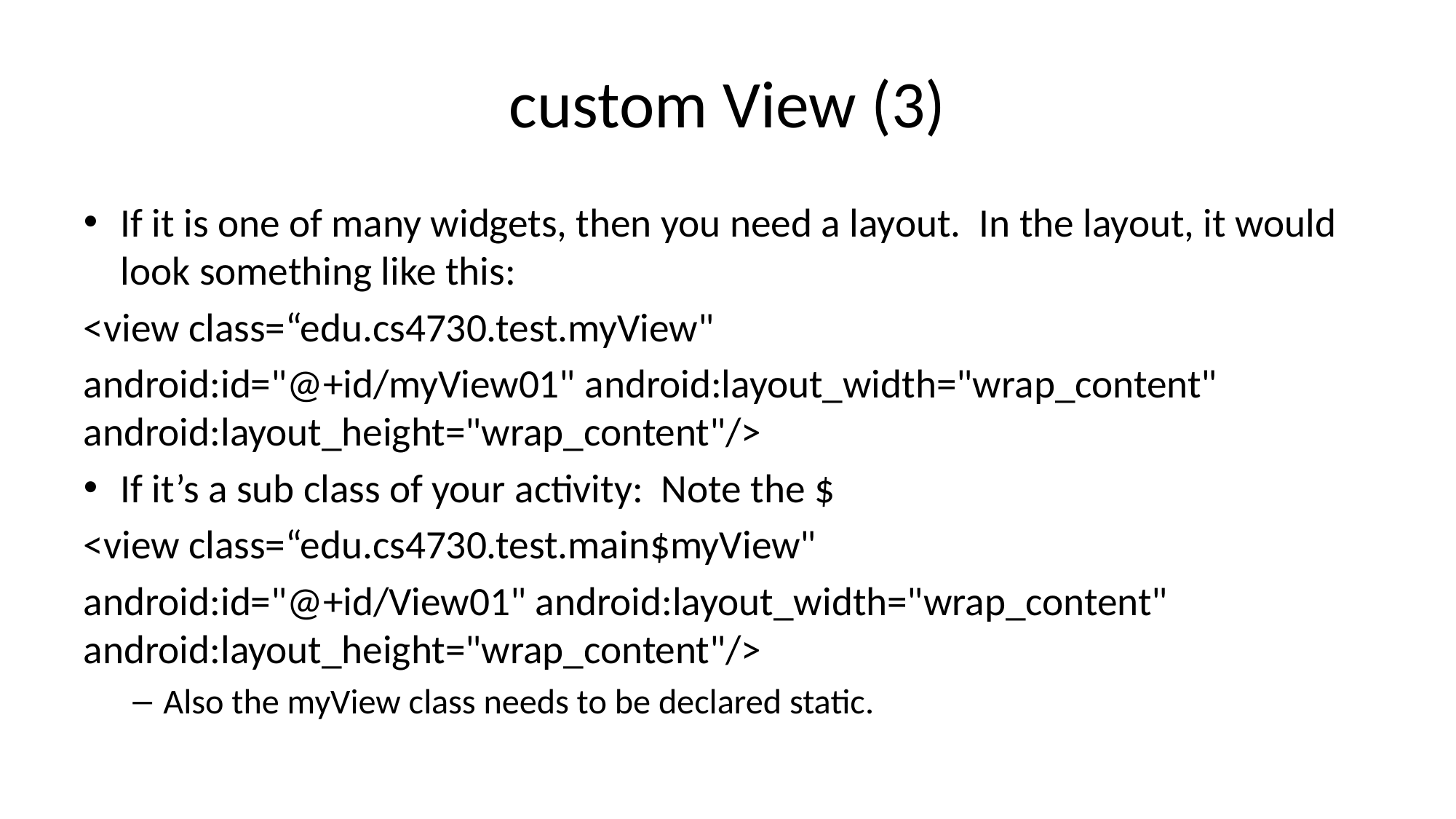

# custom View (3)
If it is one of many widgets, then you need a layout.  In the layout, it would look something like this:
<view class=“edu.cs4730.test.myView"
android:id="@+id/myView01" android:layout_width="wrap_content" android:layout_height="wrap_content"/>
If it’s a sub class of your activity:  Note the $
<view class=“edu.cs4730.test.main$myView"
android:id="@+id/View01" android:layout_width="wrap_content" android:layout_height="wrap_content"/>
Also the myView class needs to be declared static.